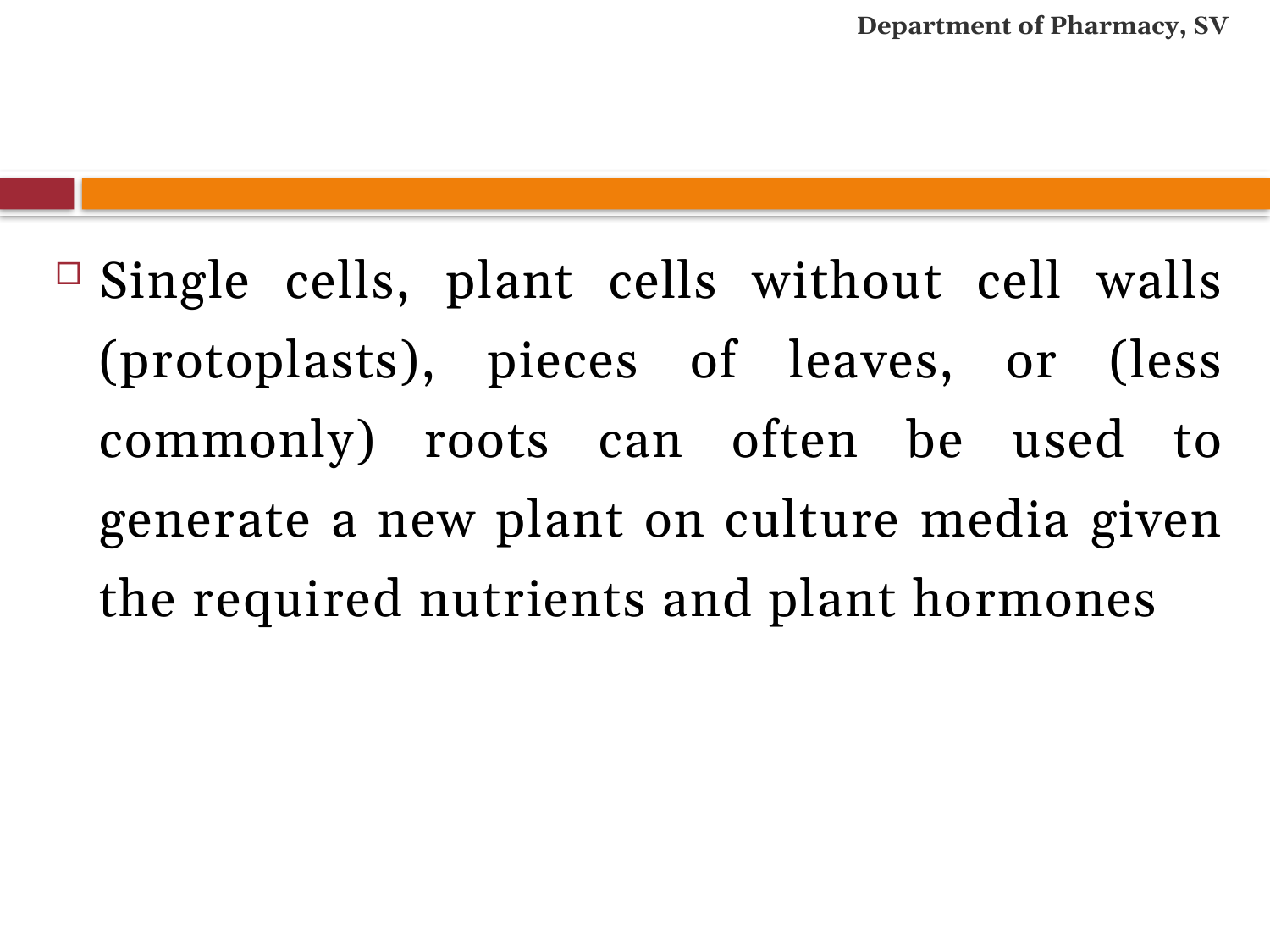

Department of Pharmacy, SV
#
Single cells, plant cells without cell walls (protoplasts), pieces of leaves, or (less commonly) roots can often be used to generate a new plant on culture media given the required nutrients and plant hormones